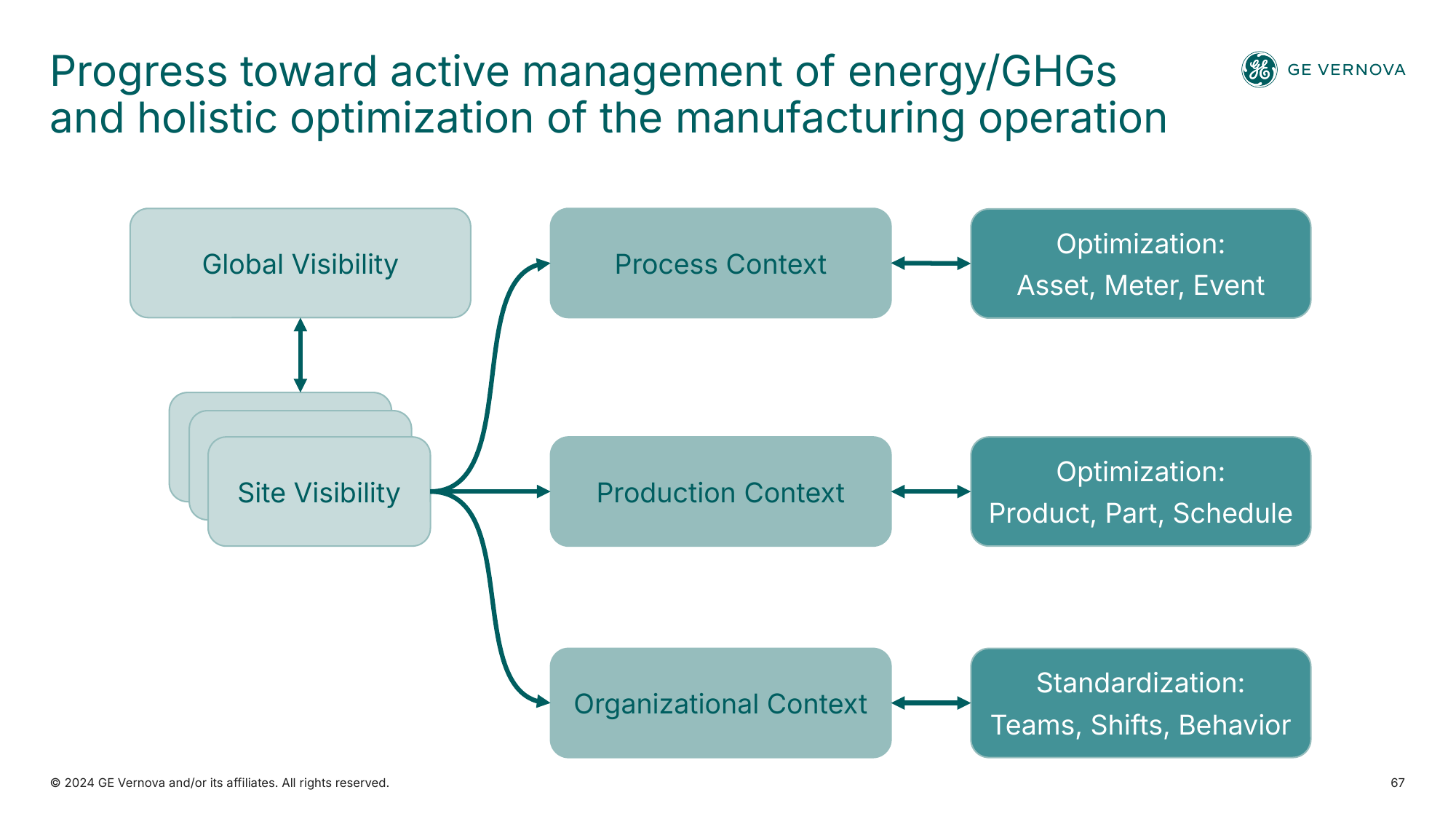

# Progress toward active management of energy/GHGs and holistic optimization of the manufacturing operation
Global Visibility
Process Context
Optimization:
Asset, Meter, Event
Site Visibility
Site Visibility
Site Visibility
Production Context
Optimization:
Product, Part, Schedule
Organizational Context
Standardization:
Teams, Shifts, Behavior
© 2024 GE Vernova and/or its affiliates. All rights reserved.
67